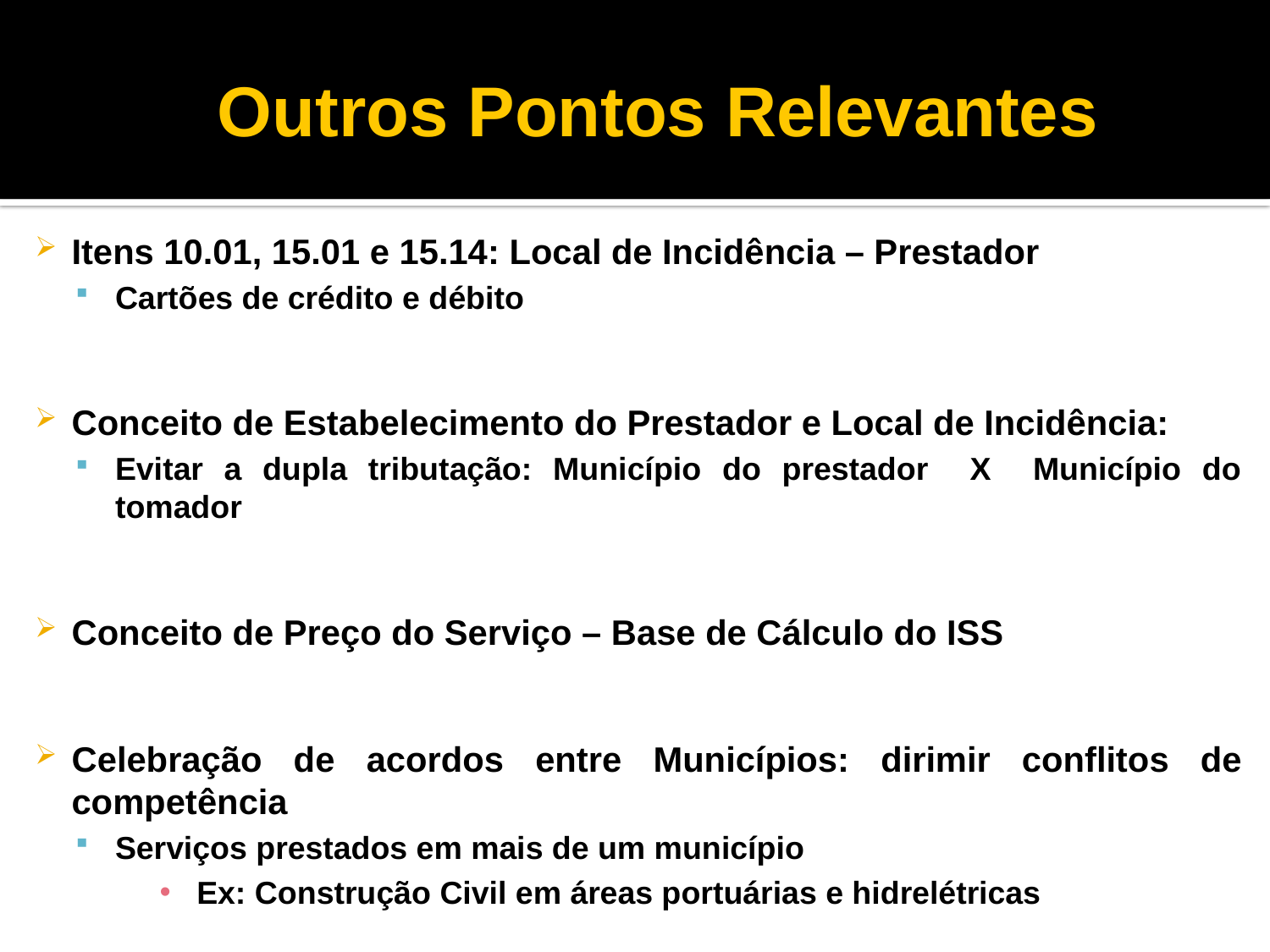

# Outros Pontos Relevantes
Itens 10.01, 15.01 e 15.14: Local de Incidência – Prestador
Cartões de crédito e débito

Conceito de Estabelecimento do Prestador e Local de Incidência:
Evitar a dupla tributação: Município do prestador  X  Município do tomador

Conceito de Preço do Serviço – Base de Cálculo do ISS

Celebração de acordos entre Municípios: dirimir conflitos de competência
Serviços prestados em mais de um município
Ex: Construção Civil em áreas portuárias e hidrelétricas